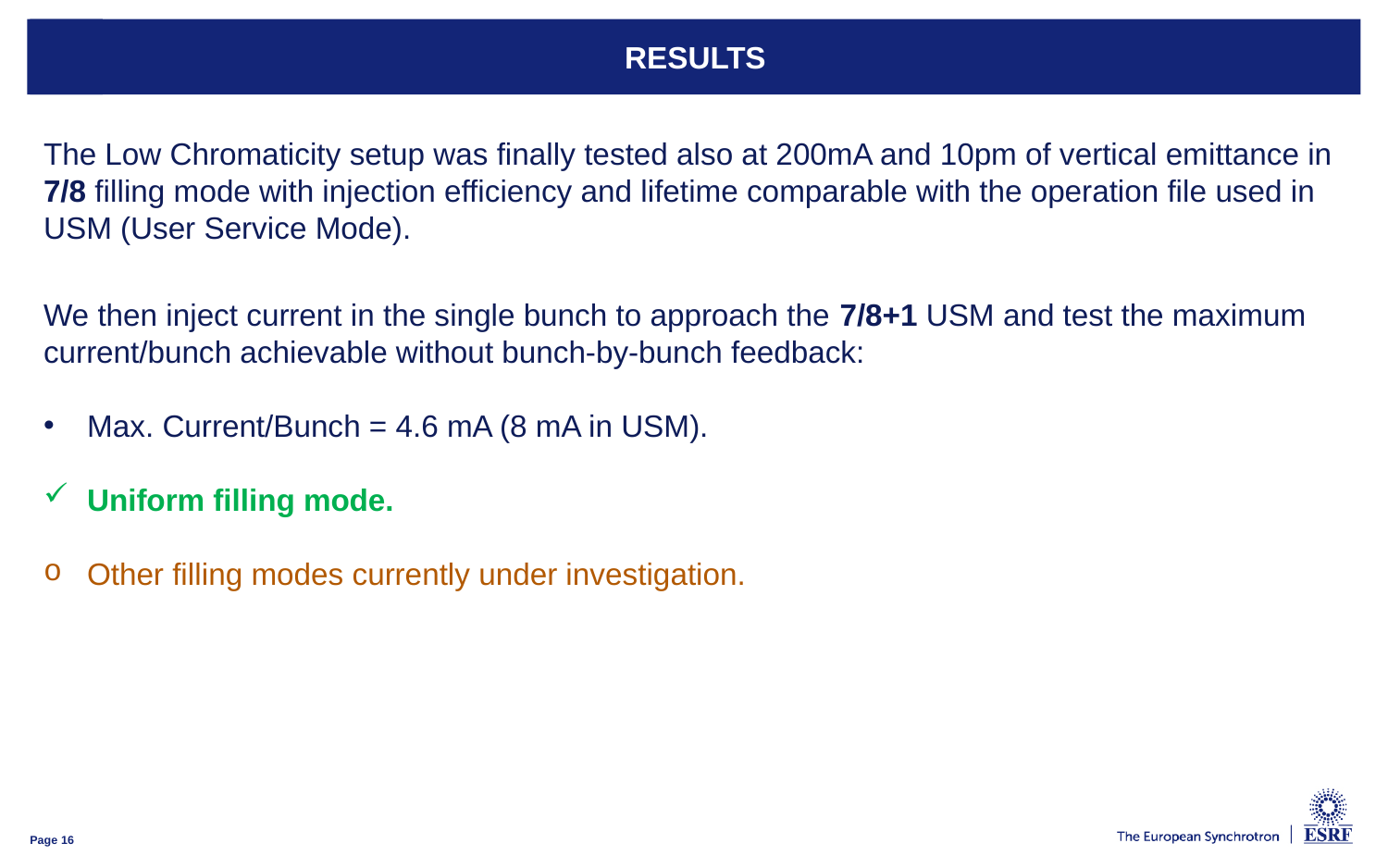

# results
The Low Chromaticity setup was finally tested also at 200mA and 10pm of vertical emittance in 7/8 filling mode with injection efficiency and lifetime comparable with the operation file used in USM (User Service Mode).

We then inject current in the single bunch to approach the 7/8+1 USM and test the maximum current/bunch achievable without bunch-by-bunch feedback:

Max. Current/Bunch = 4.6 mA (8 mA in USM).

Uniform filling mode.

Other filling modes currently under investigation.
Page 16